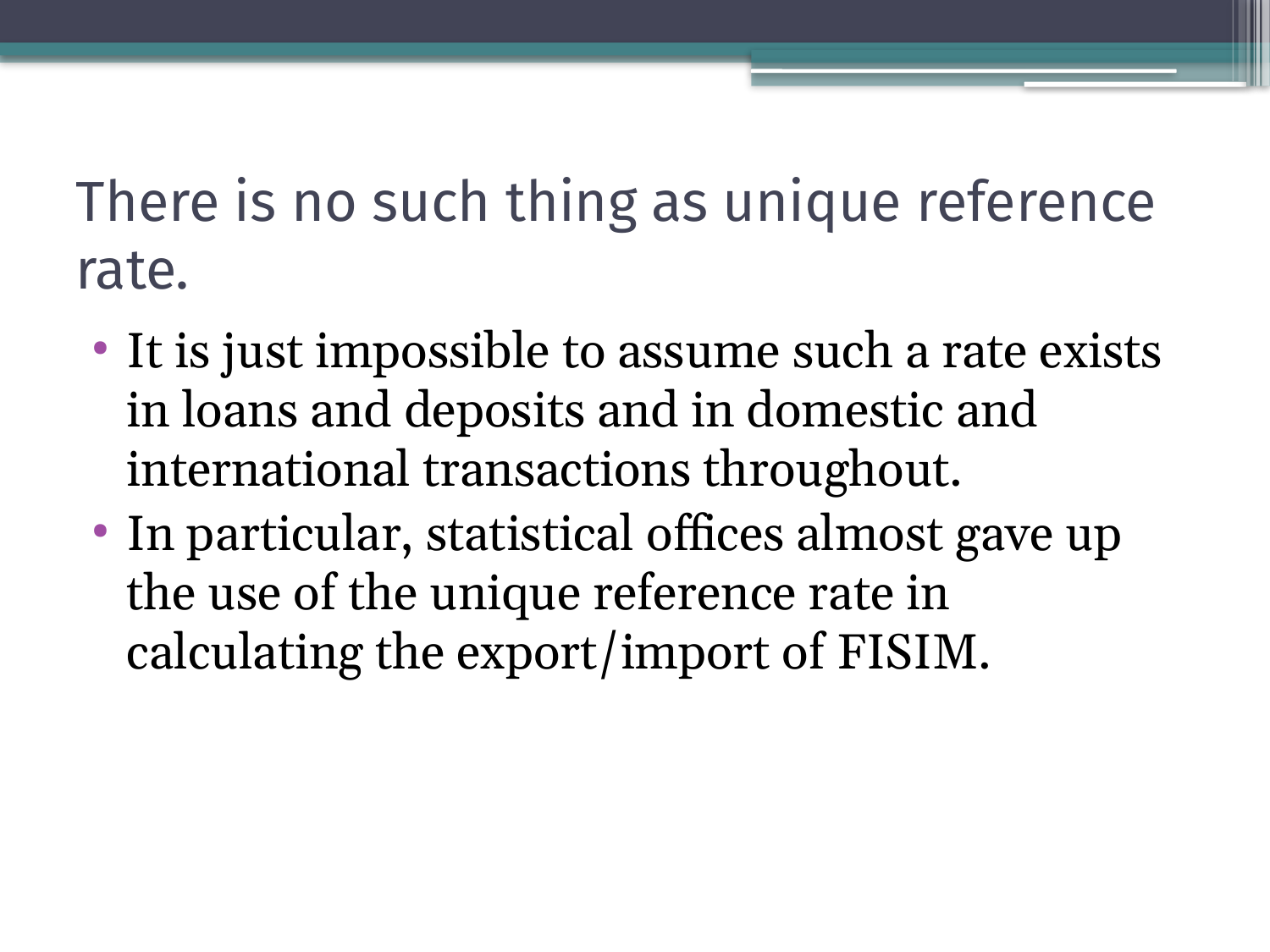

# There is no such thing as unique reference rate.
It is just impossible to assume such a rate exists in loans and deposits and in domestic and international transactions throughout.
In particular, statistical offices almost gave up the use of the unique reference rate in calculating the export/import of FISIM.